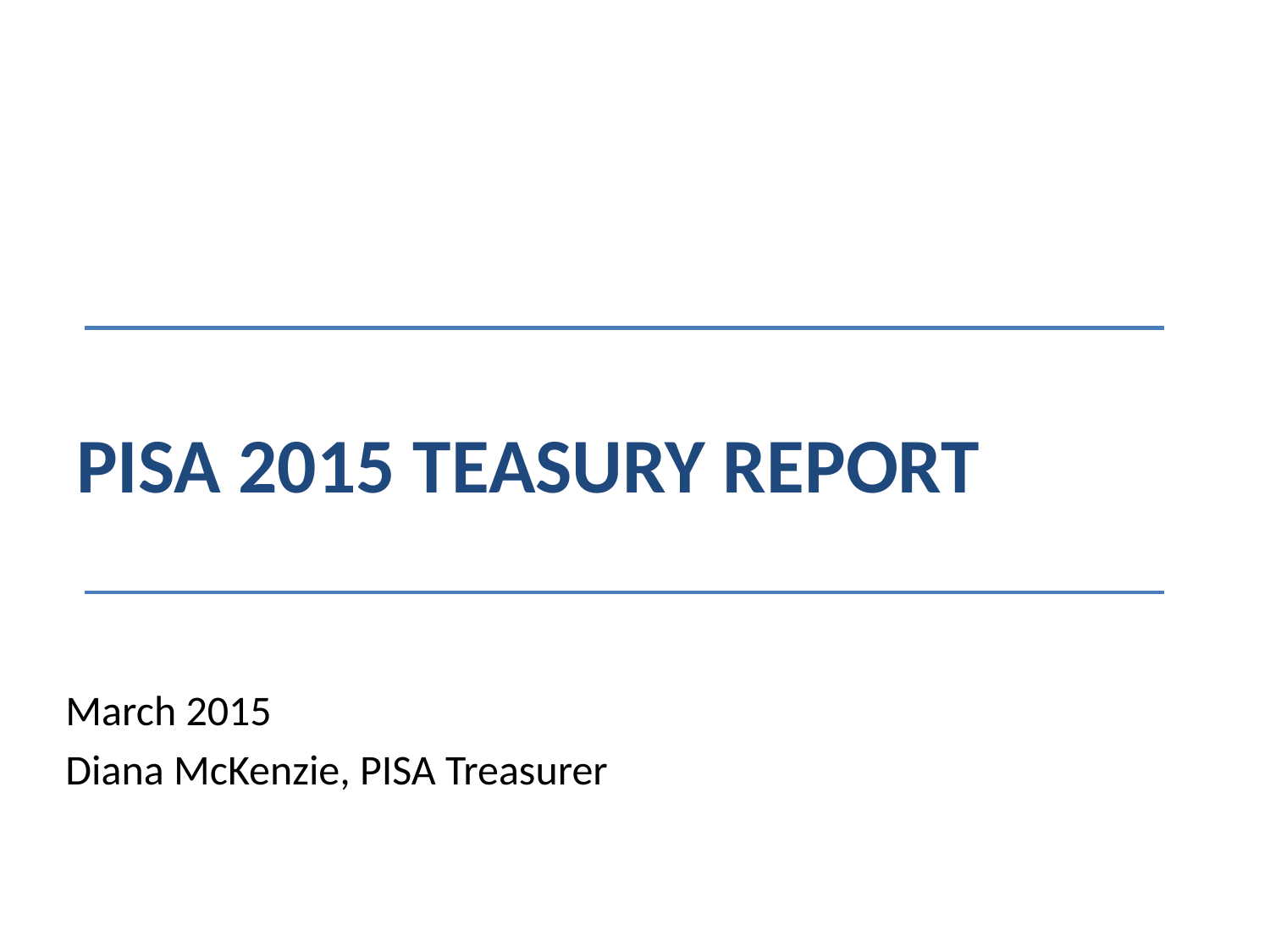

# PISA 2015 TEASURY REPORT
March 2015
Diana McKenzie, PISA Treasurer